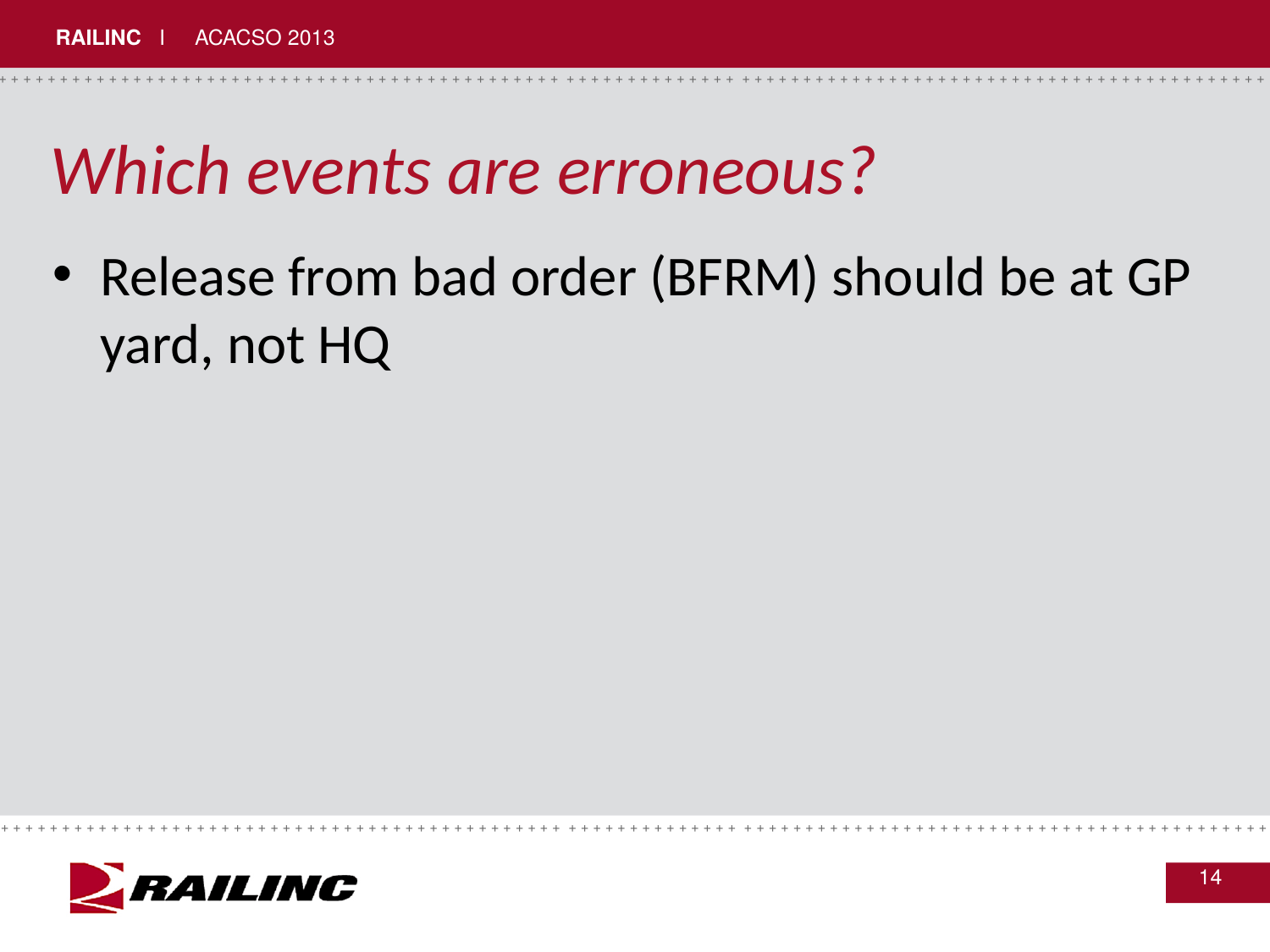

# Which events are erroneous?
Release from bad order (BFRM) should be at GP yard, not HQ
14